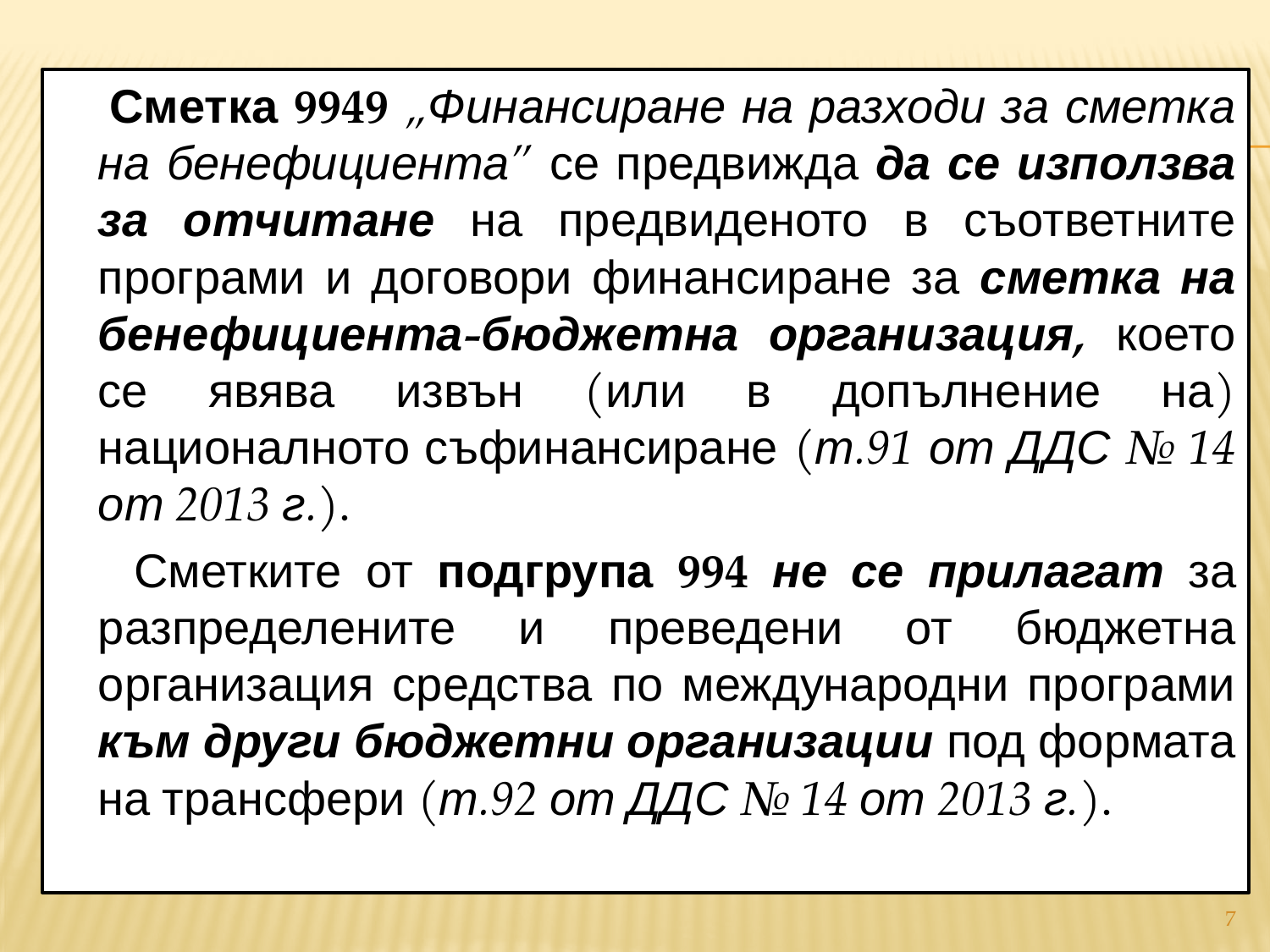

#
   		Сметка 9949 „Финансиране на разходи за сметка на бенефициента” се предвижда да се използва за отчитане на предвиденото в съответните програми и договори финансиране за сметка на бенефициента-бюджетна организация, което се явява извън (или в допълнение на) националното съфинансиране (т.91 от ДДС № 14 от 2013 г.).
   		Сметките от подгрупа 994 не се прилагат за разпределените и преведени от бюджетна организация средства по международни програми към други бюджетни организации под формата на трансфери (т.92 от ДДС № 14 от 2013 г.).

7